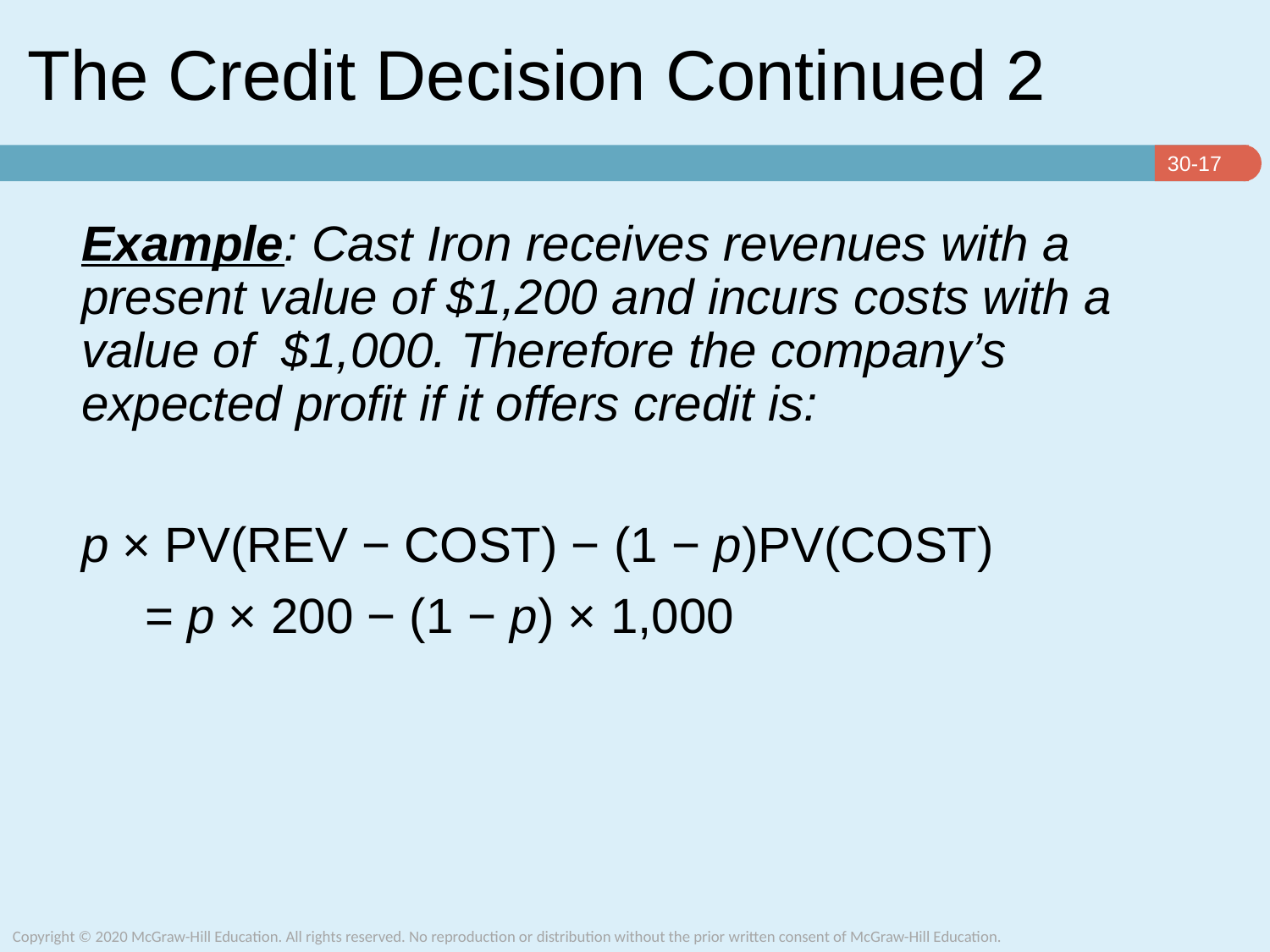

# The Credit Decision Continued 2
Example: Cast Iron receives revenues with a present value of $1,200 and incurs costs with a value of  $1,000. Therefore the company’s expected profit if it offers credit is:

p × PV(REV − COST) − (1 − p)PV(COST)
= p × 200 − (1 − p) × 1,000